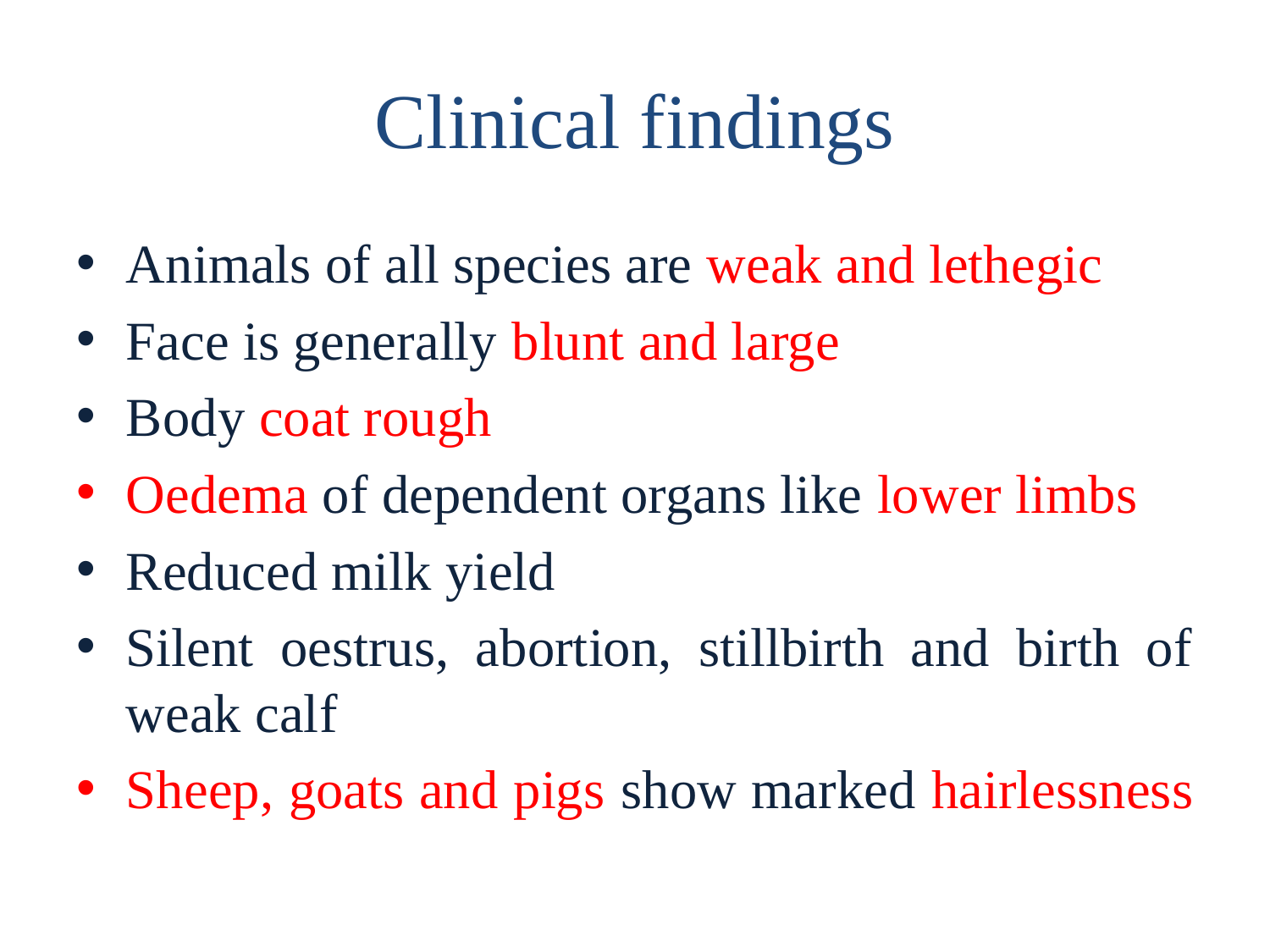

# Clinical findings
Animals of all species are weak and lethegic
Face is generally blunt and large
Body coat rough
Oedema of dependent organs like lower limbs
Reduced milk yield
Silent oestrus, abortion, stillbirth and birth of weak calf
Sheep, goats and pigs show marked hairlessness